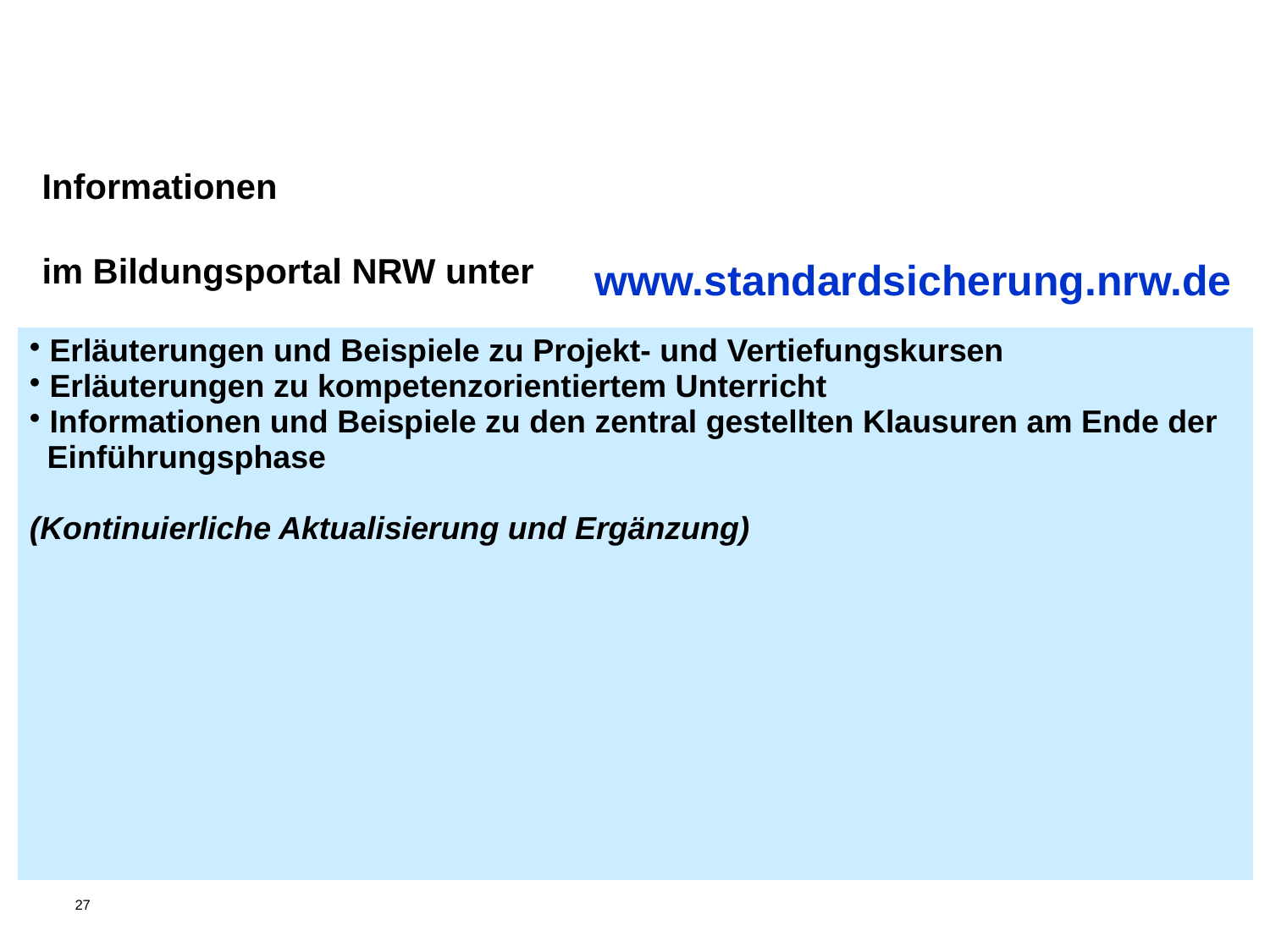

# Informationen im Bildungsportal NRW unter
www.standardsicherung.nrw.de
| Erläuterungen und Beispiele zu Projekt- und Vertiefungskursen Erläuterungen zu kompetenzorientiertem Unterricht Informationen und Beispiele zu den zentral gestellten Klausuren am Ende der Einführungsphase (Kontinuierliche Aktualisierung und Ergänzung) |
| --- |
27